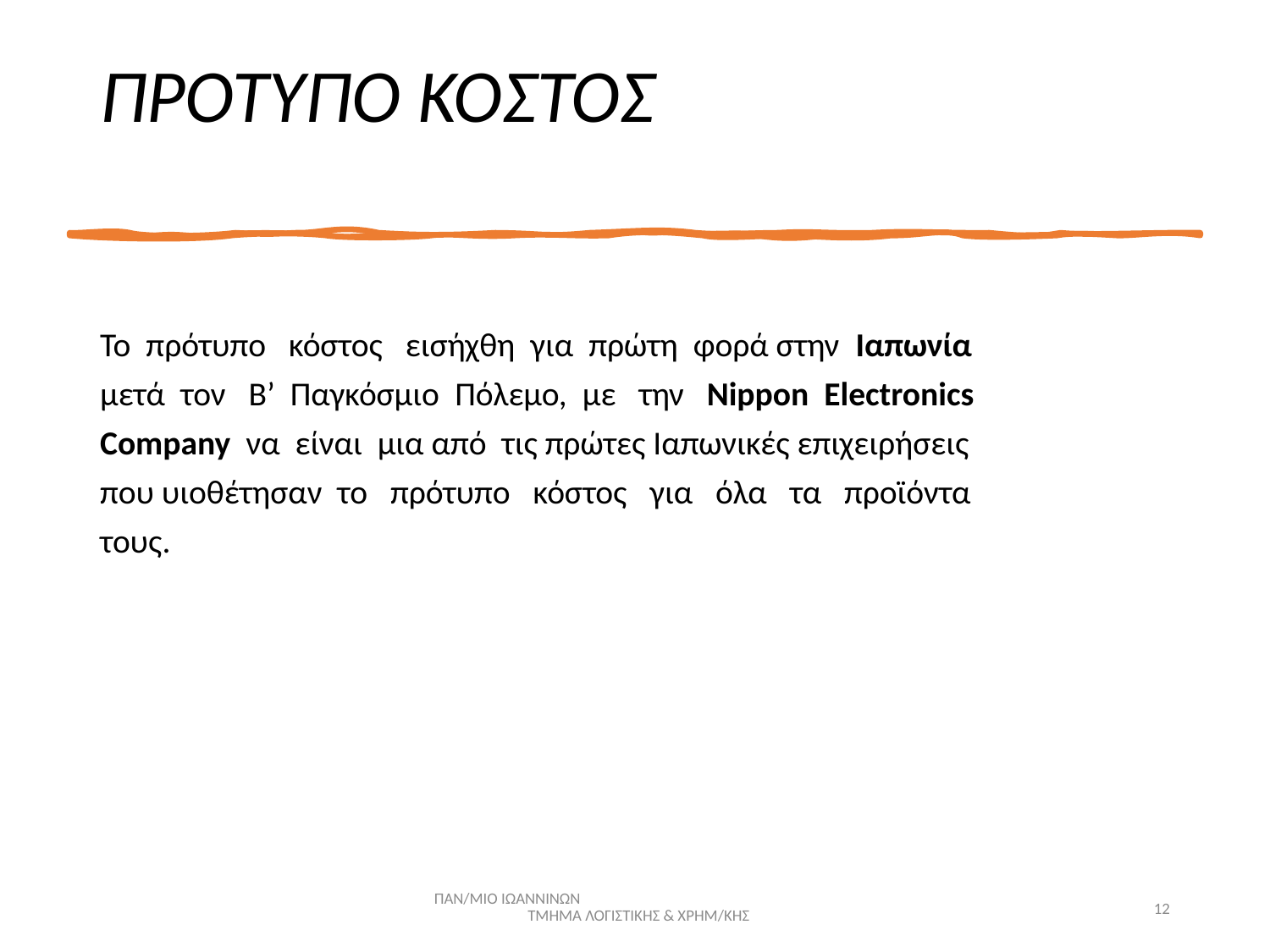

# ΠΡΟΤΥΠΟ ΚΟΣΤΟΣ

Το  πρότυπο   κόστος   εισήχθη  για  πρώτη  φορά στην  Ιαπωνία
μετά  τον   Β’  Παγκόσμιο  Πόλεμο,  με   την   Nippon  Electronics
Company  να  είναι  μια από  τις πρώτες Ιαπωνικές επιχειρήσεις
που υιοθέτησαν  το   πρότυπο   κόστος   για   όλα   τα   προϊόντα
τους.

ΠΑΝ/ΜΙΟ ΙΩΑΝΝΙΝΩΝ                                                                          ΤΜΗΜΑ ΛΟΓΙΣΤΙΚΗΣ & ΧΡΗΜ/ΚΗΣ
12